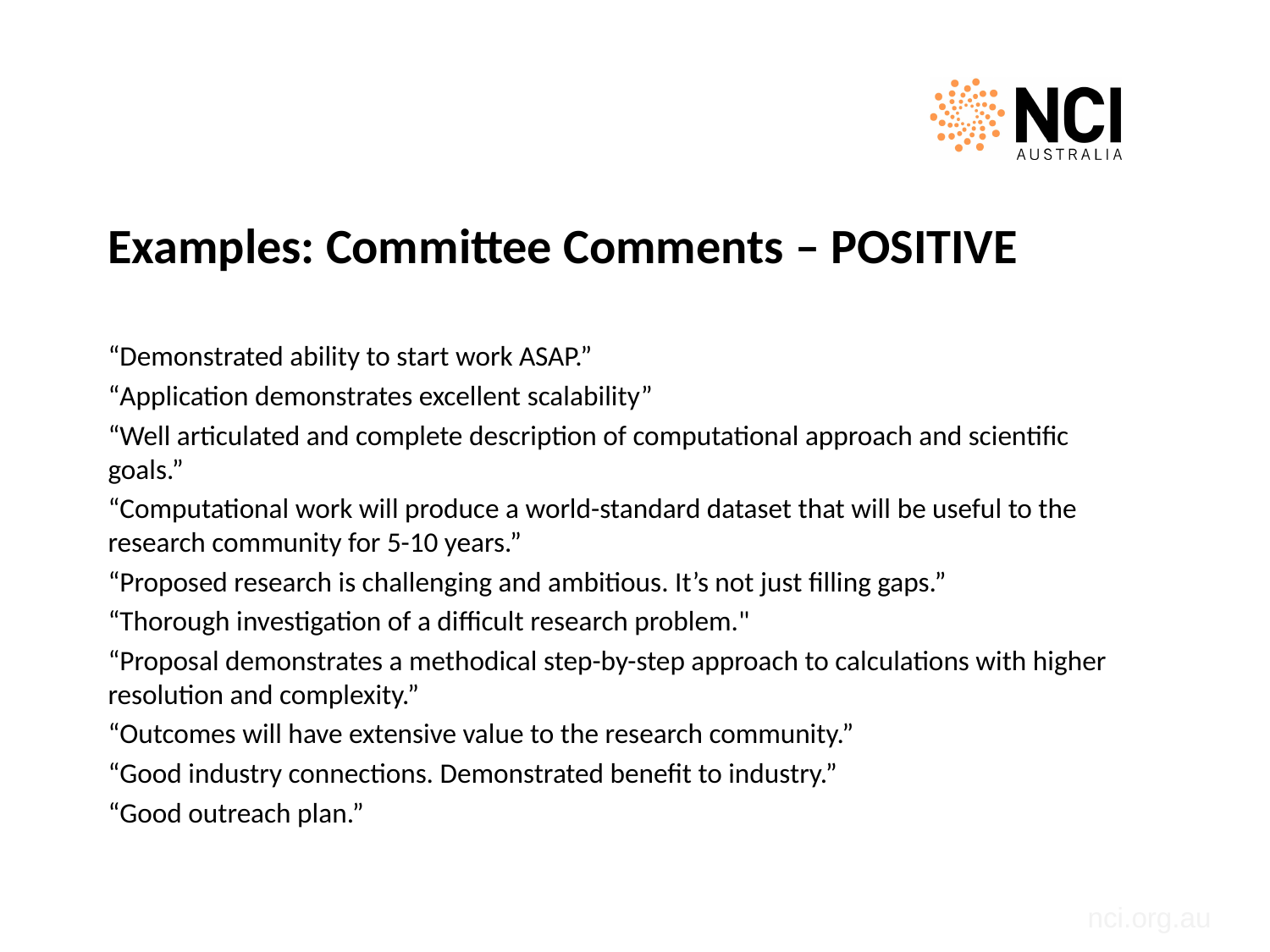

#

Examples: Committee Comments – POSITIVE

“Demonstrated ability to start work ASAP.”
“Application demonstrates excellent scalability”
“Well articulated and complete description of computational approach and scientific goals.”
“Computational work will produce a world-standard dataset that will be useful to the research community for 5-10 years.”
“Proposed research is challenging and ambitious. It’s not just filling gaps.”
“Thorough investigation of a difficult research problem."
“Proposal demonstrates a methodical step-by-step approach to calculations with higher resolution and complexity.”
“Outcomes will have extensive value to the research community.”
“Good industry connections. Demonstrated benefit to industry.”
“Good outreach plan.”